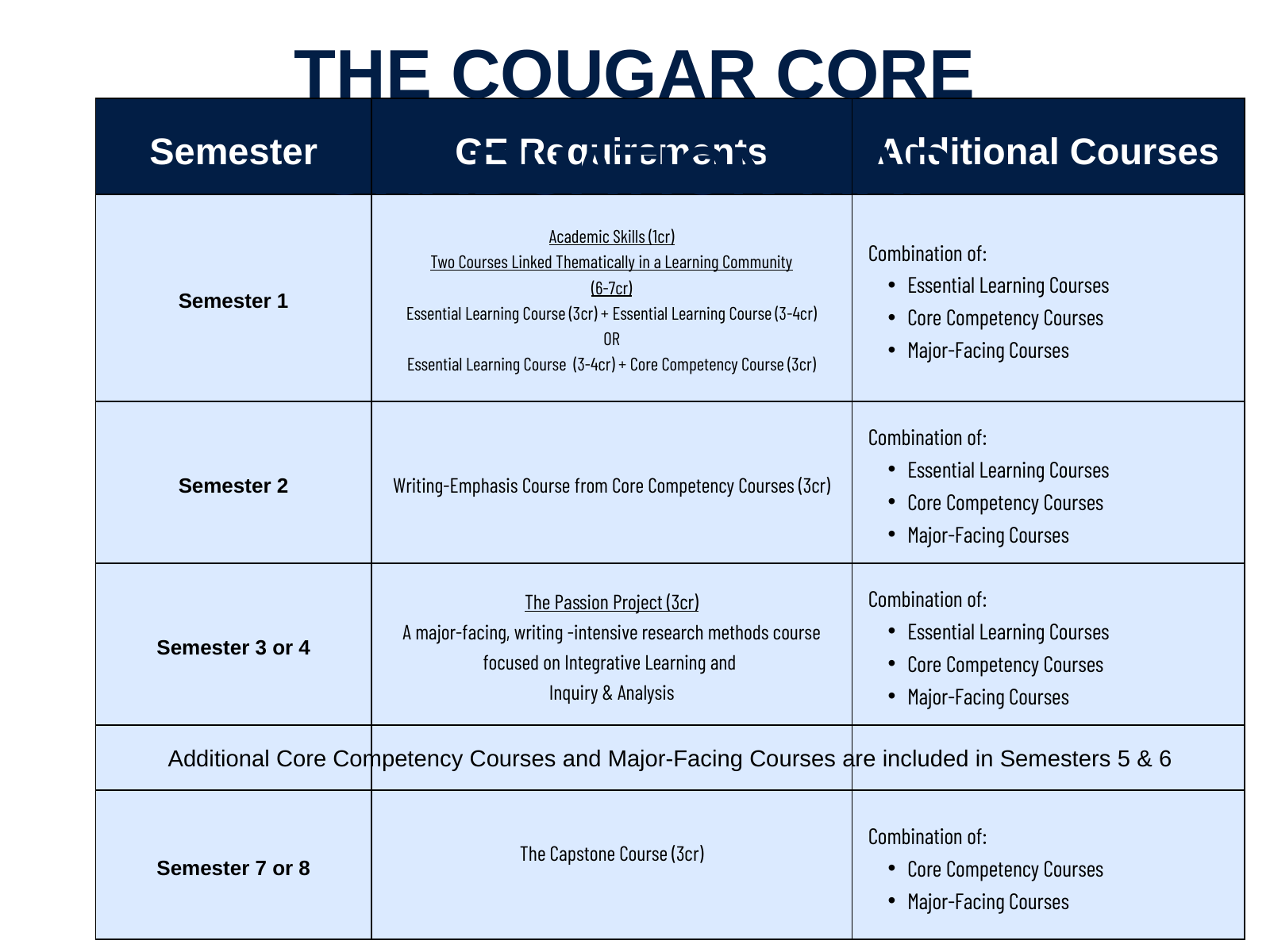

THE COUGAR CORE GRADUATION MAP
| Semester | GE Requirements | Additional Courses |
| --- | --- | --- |
| Semester 1 | Academic Skills (1cr) Two Courses Linked Thematically in a Learning Community (6-7cr) Essential Learning Course (3cr) + Essential Learning Course (3-4cr) OR Essential Learning Course (3-4cr) + Core Competency Course (3cr) | Combination of: Essential Learning Courses Core Competency Courses Major-Facing Courses |
| Semester 2 | Writing-Emphasis Course from Core Competency Courses (3cr) | Combination of: Essential Learning Courses Core Competency Courses Major-Facing Courses |
| Semester 3 or 4 | The Passion Project (3cr) A major-facing, writing -intensive research methods course focused on Integrative Learning and Inquiry & Analysis | Combination of: Essential Learning Courses Core Competency Courses Major-Facing Courses |
|  |  |  |
| Semester 7 or 8 | The Capstone Course (3cr) | Combination of: Core Competency Courses Major-Facing Courses |
Additional Core Competency Courses and Major-Facing Courses are included in Semesters 5 & 6